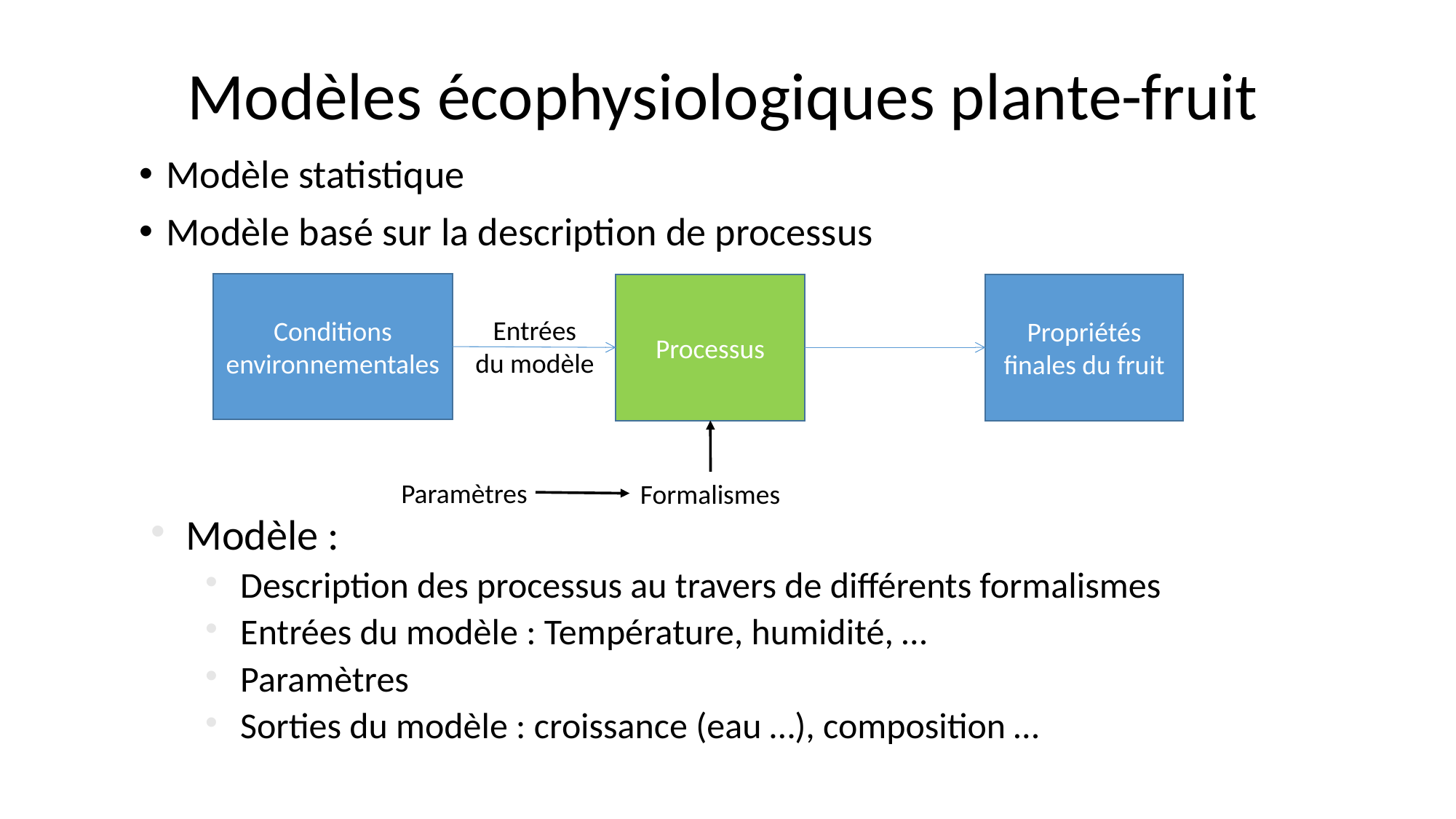

Modèles écophysiologiques plante-fruit
Modèle statistique
Modèle basé sur la description de processus

Modèle :
Description des processus au travers de différents formalismes
Entrées du modèle : Température, humidité, …
Paramètres
Sorties du modèle : croissance (eau …), composition …

Conditions environnementales
Processus
Propriétés finales du fruit
Entrées
du modèle
Paramètres
Formalismes